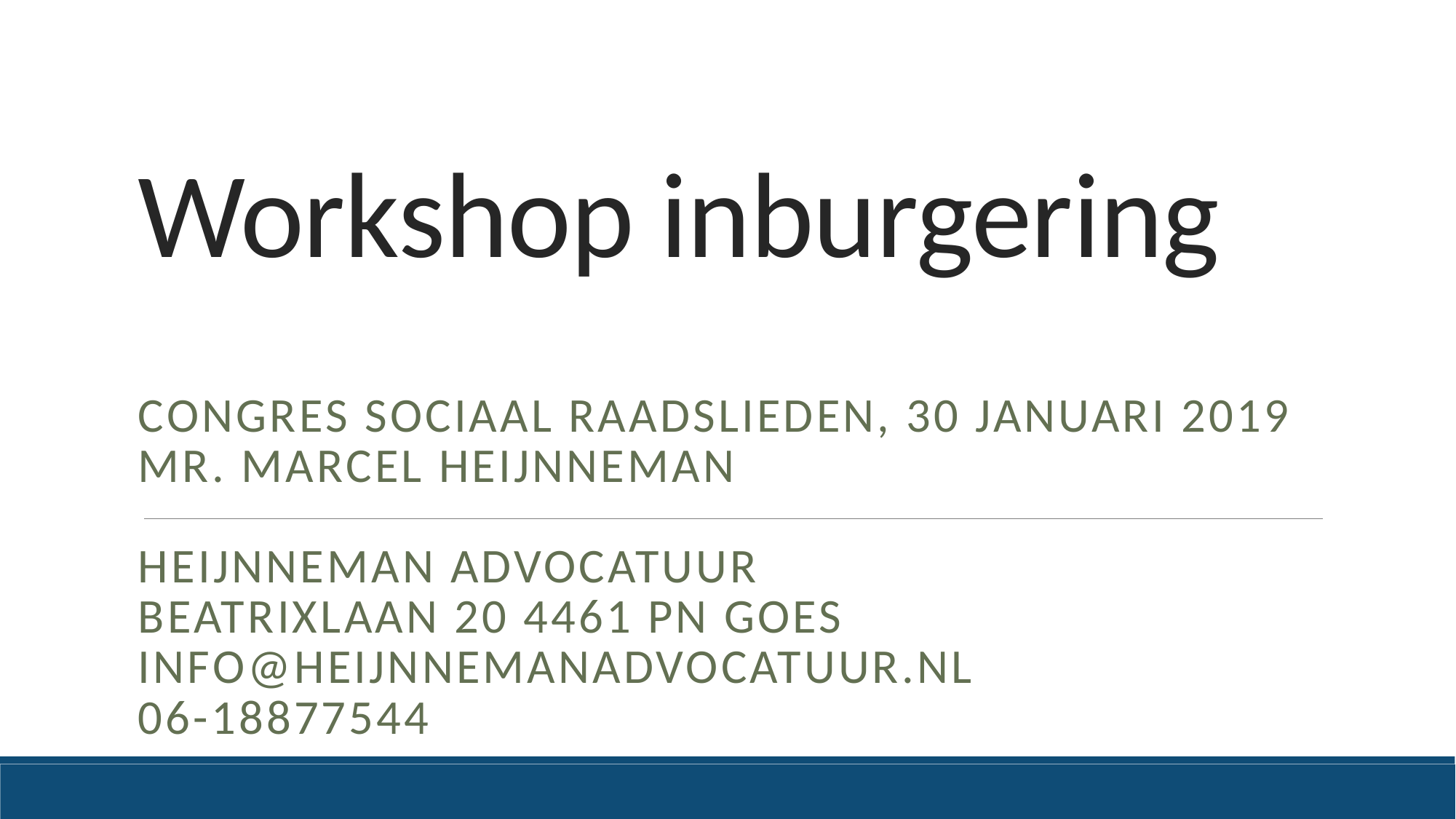

# Workshop inburgering
Congres sociaal raadslieden, 30 januari 2019
Mr. Marcel Heijnneman

Heijnneman Advocatuur
Beatrixlaan 20 4461 PN Goes
info@heijnnemanadvocatuur.nl
06-18877544